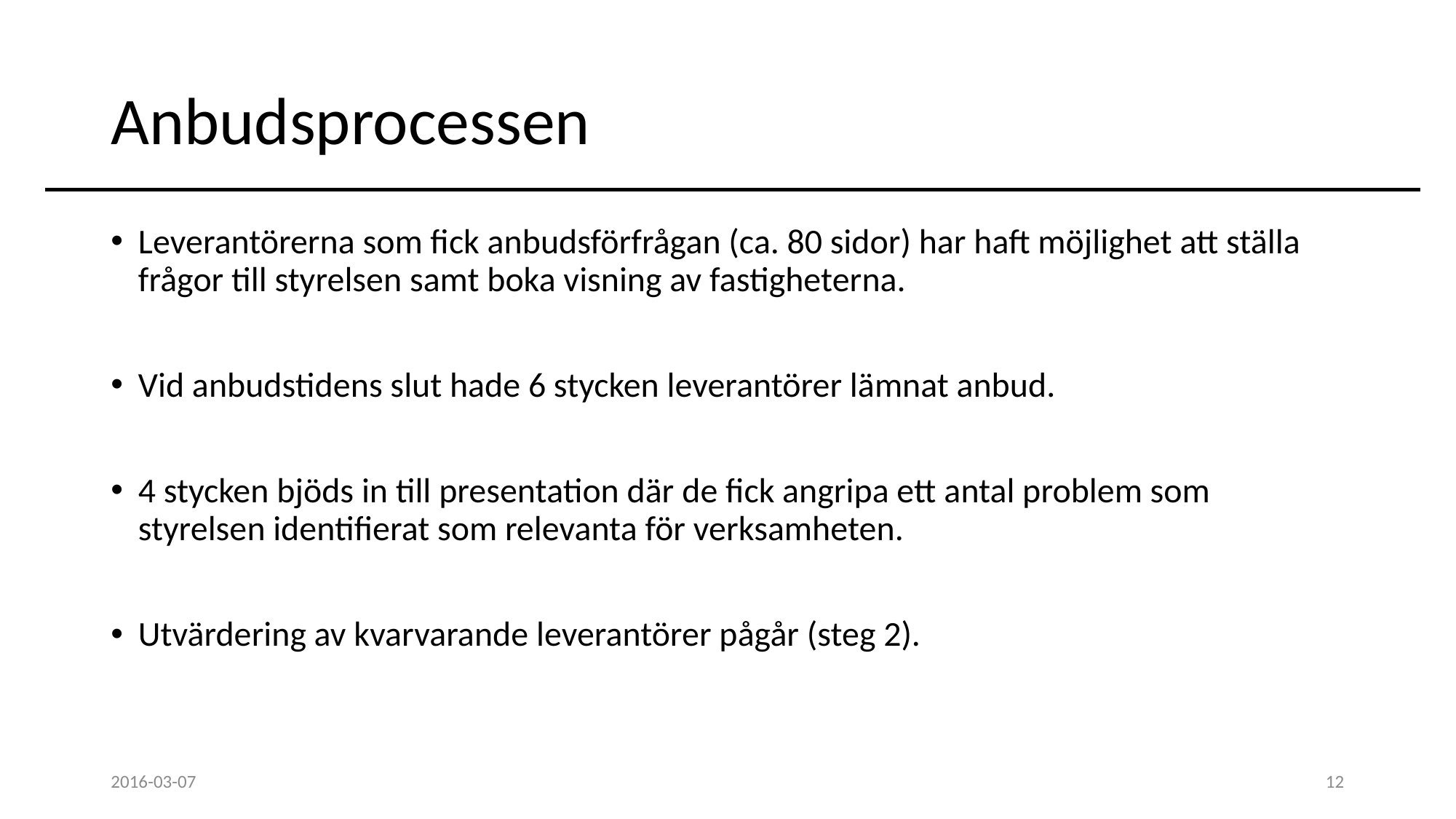

# Anbudsprocessen
Leverantörerna som fick anbudsförfrågan (ca. 80 sidor) har haft möjlighet att ställa frågor till styrelsen samt boka visning av fastigheterna.

Vid anbudstidens slut hade 6 stycken leverantörer lämnat anbud.

4 stycken bjöds in till presentation där de fick angripa ett antal problem som styrelsen identifierat som relevanta för verksamheten.

Utvärdering av kvarvarande leverantörer pågår (steg 2).
2016-03-07
12